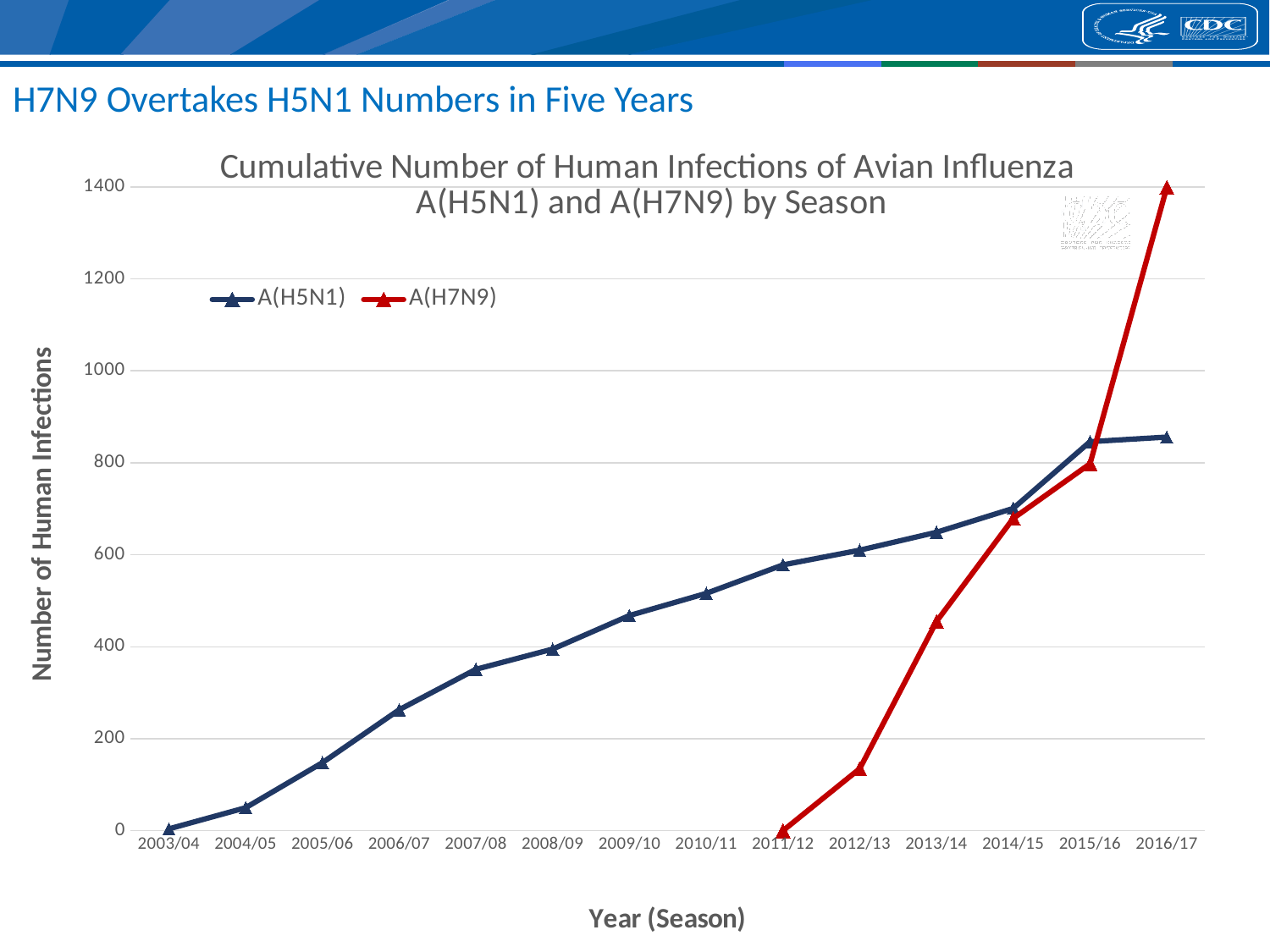

# H7N9 Overtakes H5N1 Numbers in Five Years

### Chart: Cumulative Number of Human Infections of Avian Influenza
 A(H5N1) and A(H7N9) by Season

| Category |  |  |
|---|---|---|
| 2003/04 | 4.0 | None |
| 2004/05 | 50.0 | None |
| 2005/06 | 148.0 | None |
| 2006/07 | 263.0 | None |
| 2007/08 | 351.0 | None |
| 2008/09 | 395.0 | None |
| 2009/10 | 468.0 | None |
| 2010/11 | 516.0 | None |
| 2011/12 | 578.0 | 0.0 |
| 2012/13 | 610.0 | 135.0 |
| 2013/14 | 649.0 | 455.0 |
| 2014/15 | 701.0 | 679.0 |
| 2015/16 | 846.0 | 798.0 |
| 2016/17 | 856.0 | 1399.0 |